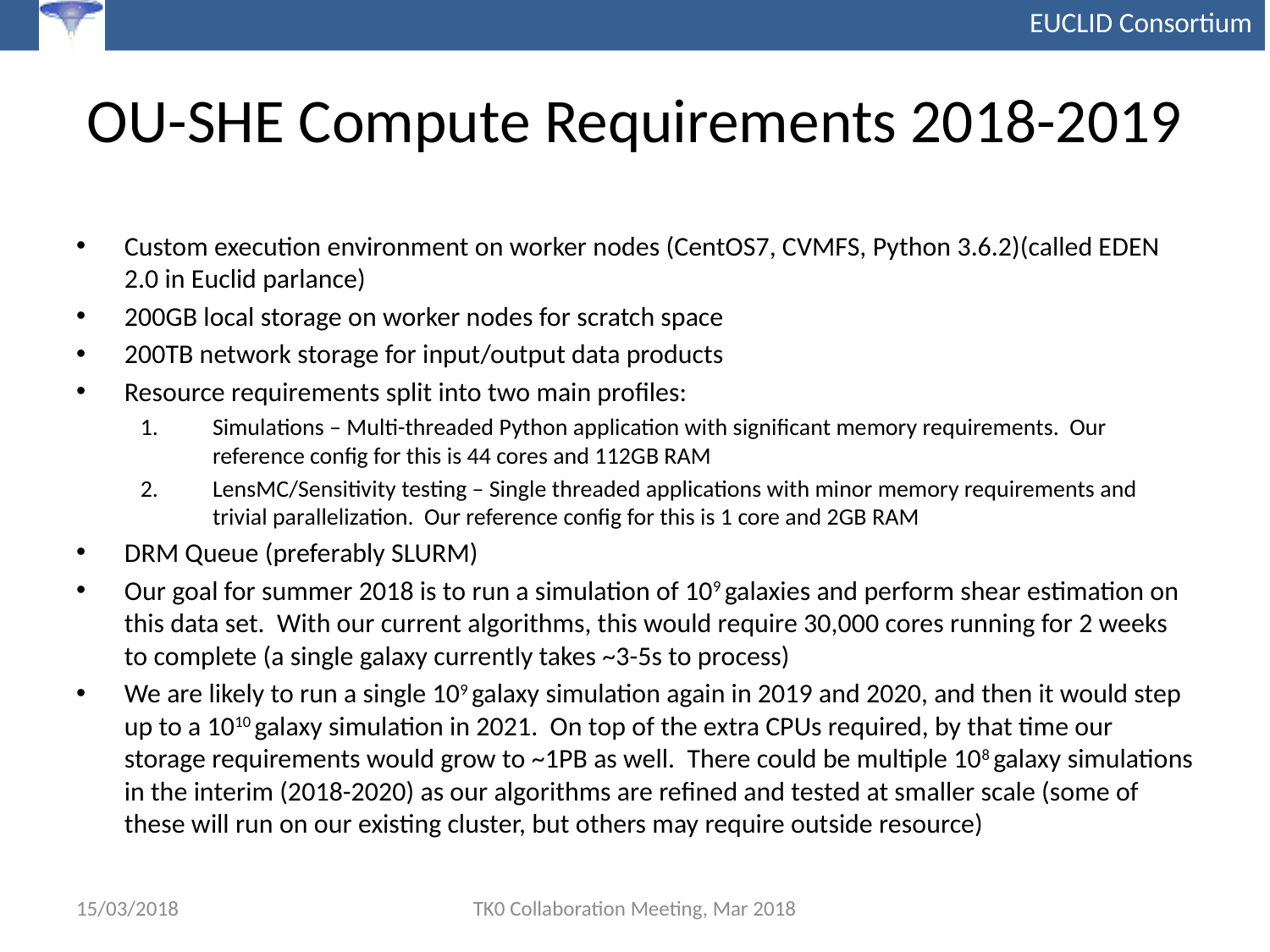

# OU-SHE Compute Requirements 2018-2019
Custom execution environment on worker nodes (CentOS7, CVMFS, Python 3.6.2)(called EDEN 2.0 in Euclid parlance)
200GB local storage on worker nodes for scratch space
200TB network storage for input/output data products
Resource requirements split into two main profiles:
Simulations – Multi-threaded Python application with significant memory requirements.  Our reference config for this is 44 cores and 112GB RAM
LensMC/Sensitivity testing – Single threaded applications with minor memory requirements and trivial parallelization.  Our reference config for this is 1 core and 2GB RAM
DRM Queue (preferably SLURM)
Our goal for summer 2018 is to run a simulation of 109 galaxies and perform shear estimation on this data set.  With our current algorithms, this would require 30,000 cores running for 2 weeks to complete (a single galaxy currently takes ~3-5s to process)
We are likely to run a single 109 galaxy simulation again in 2019 and 2020, and then it would step up to a 1010 galaxy simulation in 2021.  On top of the extra CPUs required, by that time our storage requirements would grow to ~1PB as well.  There could be multiple 108 galaxy simulations in the interim (2018-2020) as our algorithms are refined and tested at smaller scale (some of these will run on our existing cluster, but others may require outside resource)

15/03/2018
TK0 Collaboration Meeting, Mar 2018